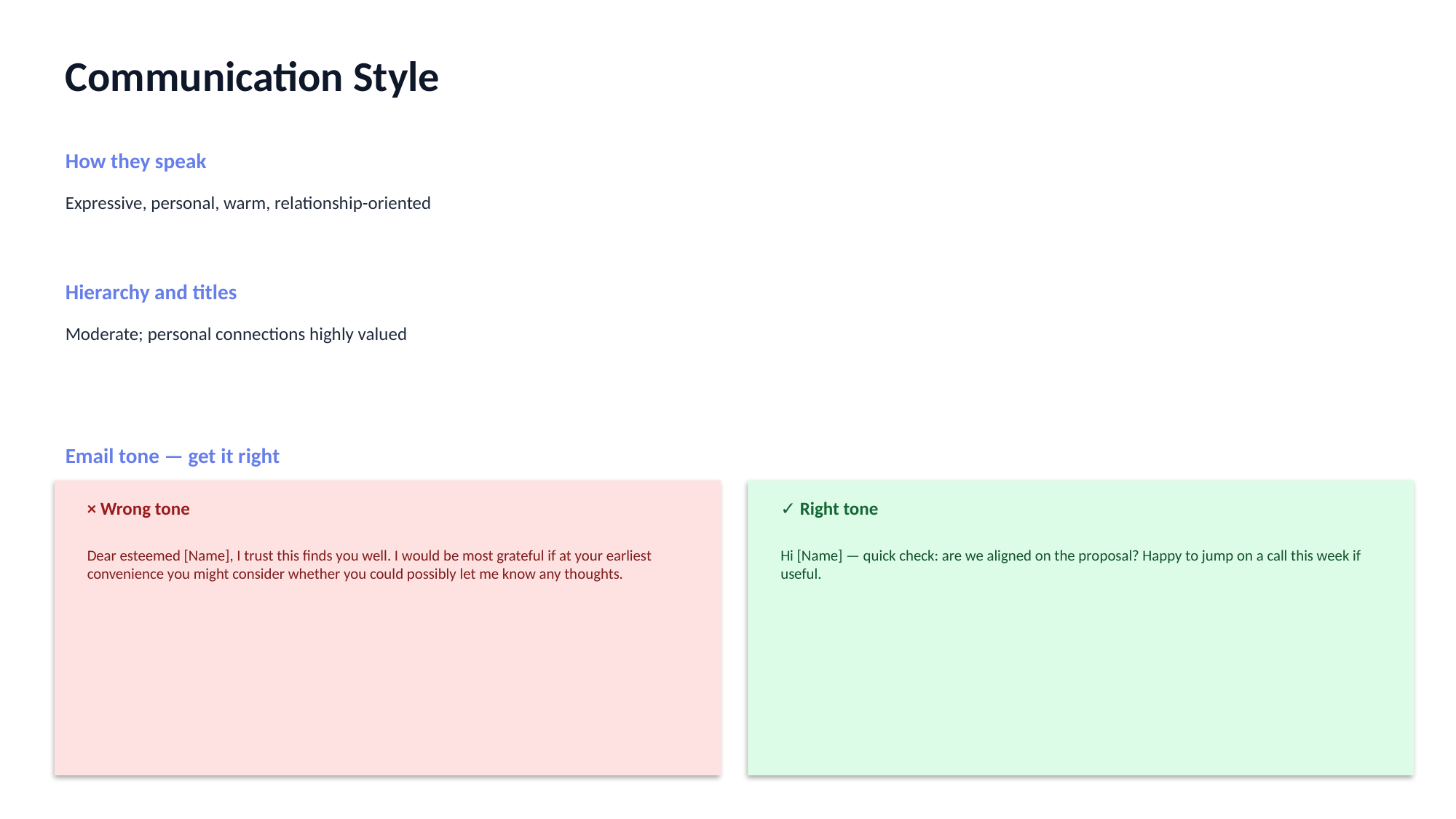

Communication Style
How they speak
Expressive, personal, warm, relationship-oriented
Hierarchy and titles
Moderate; personal connections highly valued
Email tone — get it right

× Wrong tone
✓ Right tone
Dear esteemed [Name], I trust this finds you well. I would be most grateful if at your earliest convenience you might consider whether you could possibly let me know any thoughts.
Hi [Name] — quick check: are we aligned on the proposal? Happy to jump on a call this week if useful.